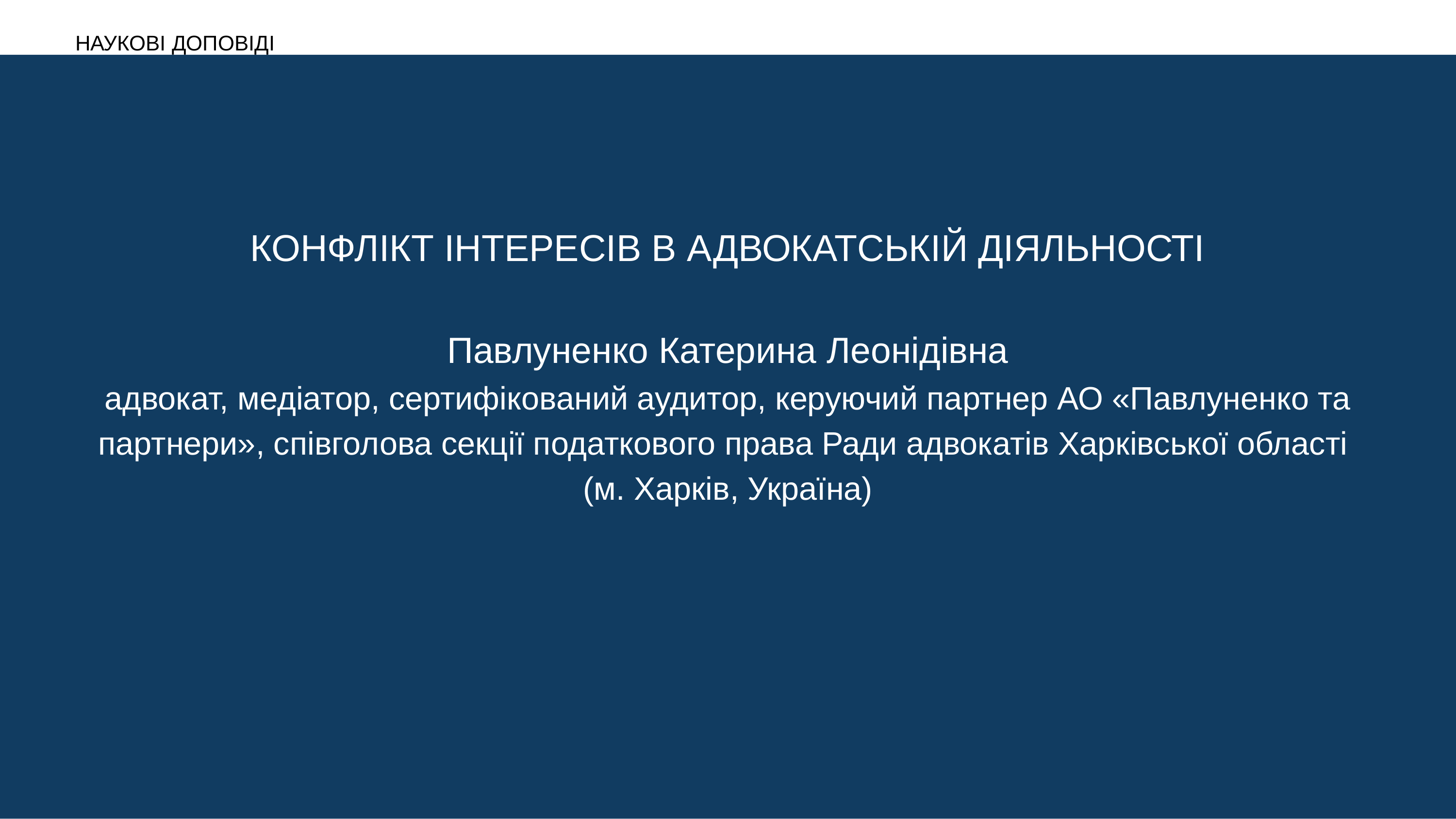

НАУКОВІ ДОПОВІДІ

КОНФЛІКТ ІНТЕРЕСІВ В АДВОКАТСЬКІЙ ДІЯЛЬНОСТІ

Павлуненко Катерина Леонідівна
адвокат, медіатор, сертифікований аудитор, керуючий партнер АО «Павлуненко та партнери», співголова секції податкового права Ради адвокатів Харківської області
(м. Харків, Україна)